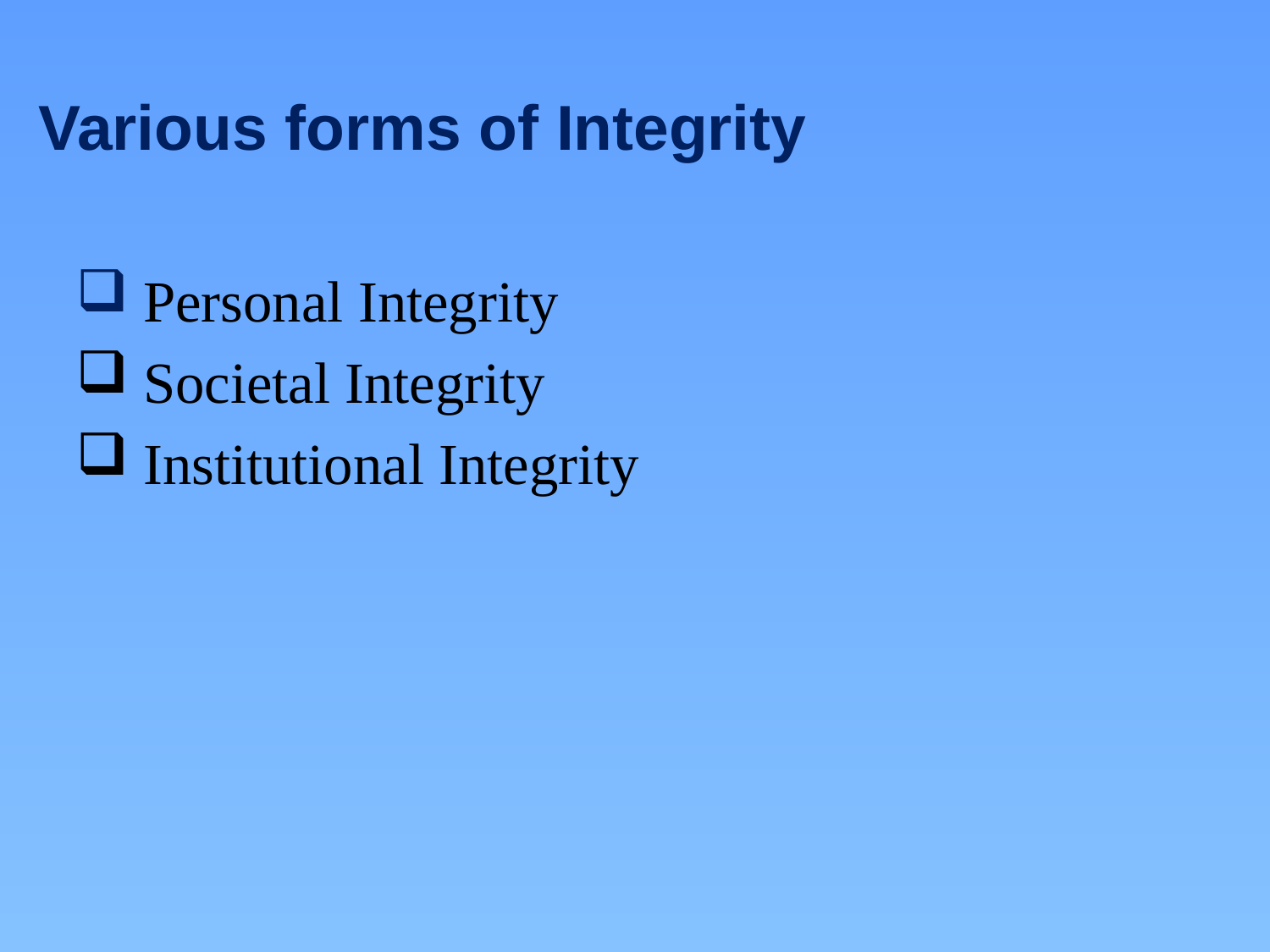

Various forms of Integrity

 Personal Integrity
 Societal Integrity
 Institutional Integrity